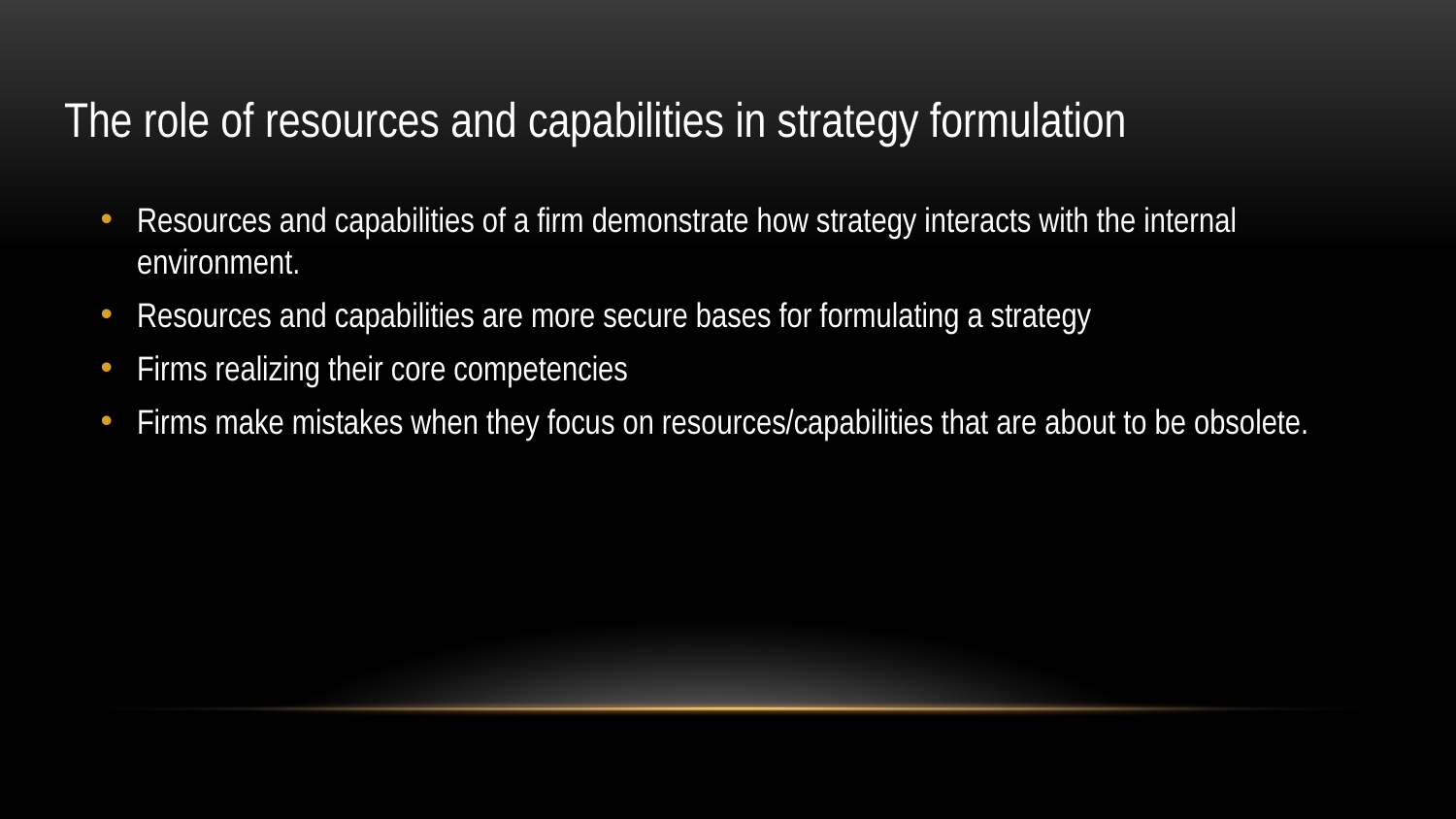

# The role of resources and capabilities in strategy formulation
Resources and capabilities of a firm demonstrate how strategy interacts with the internal environment.
Resources and capabilities are more secure bases for formulating a strategy
Firms realizing their core competencies
Firms make mistakes when they focus on resources/capabilities that are about to be obsolete.